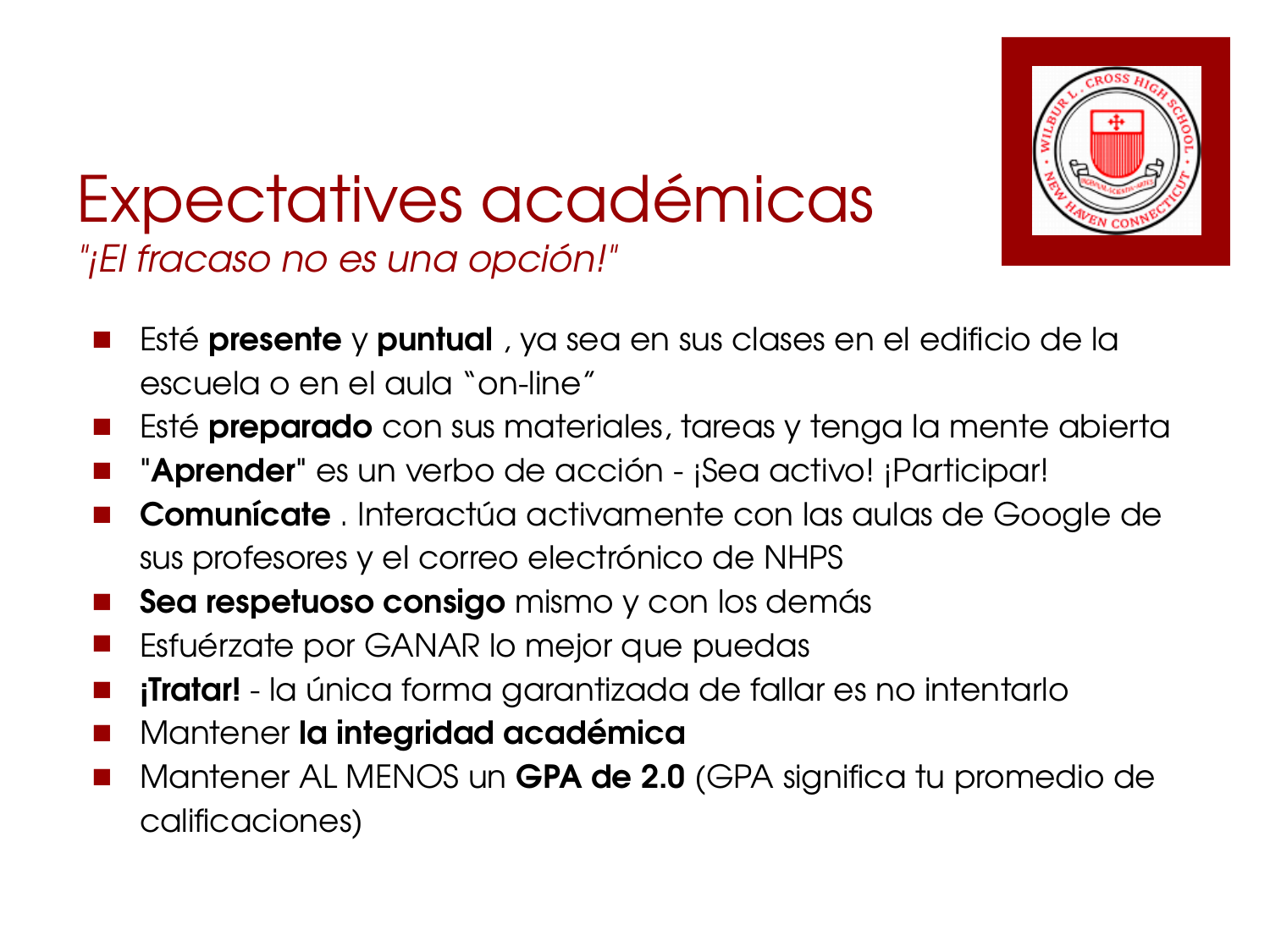

# Expectatives académicas
"¡El fracaso no es una opción!"
Esté presente y puntual , ya sea en sus clases en el edificio de la escuela o en el aula “on-line”
Esté preparado con sus materiales, tareas y tenga la mente abierta
"Aprender" es un verbo de acción - ¡Sea activo! ¡Participar!
Comunícate . Interactúa activamente con las aulas de Google de sus profesores y el correo electrónico de NHPS
Sea respetuoso consigo mismo y con los demás
Esfuérzate por GANAR lo mejor que puedas
¡Tratar! - la única forma garantizada de fallar es no intentarlo
Mantener la integridad académica
Mantener AL MENOS un GPA de 2.0 (GPA significa tu promedio de calificaciones)